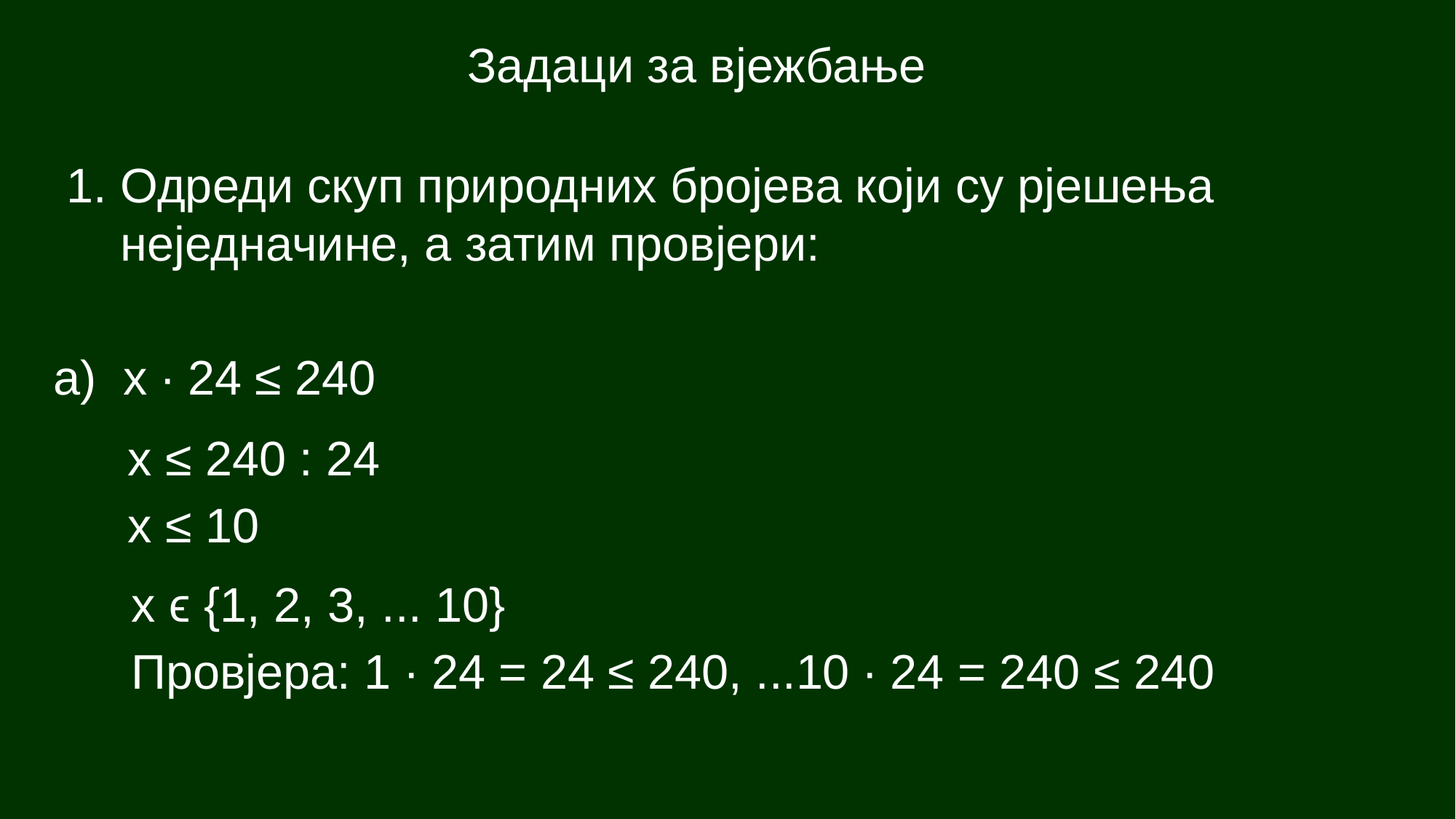

Задаци за вјежбање
 1. Одреди скуп природних бројева који су рјешења
     неједначине, а затим провјери:

  x ∙ 24 ≤ 240

x ≤ 240 : 24
x ≤ 10

x ϵ {1, 2, 3, ... 10}
Провјера: 1 ∙ 24 = 24 ≤ 240, ...10 ∙ 24 = 240 ≤ 240